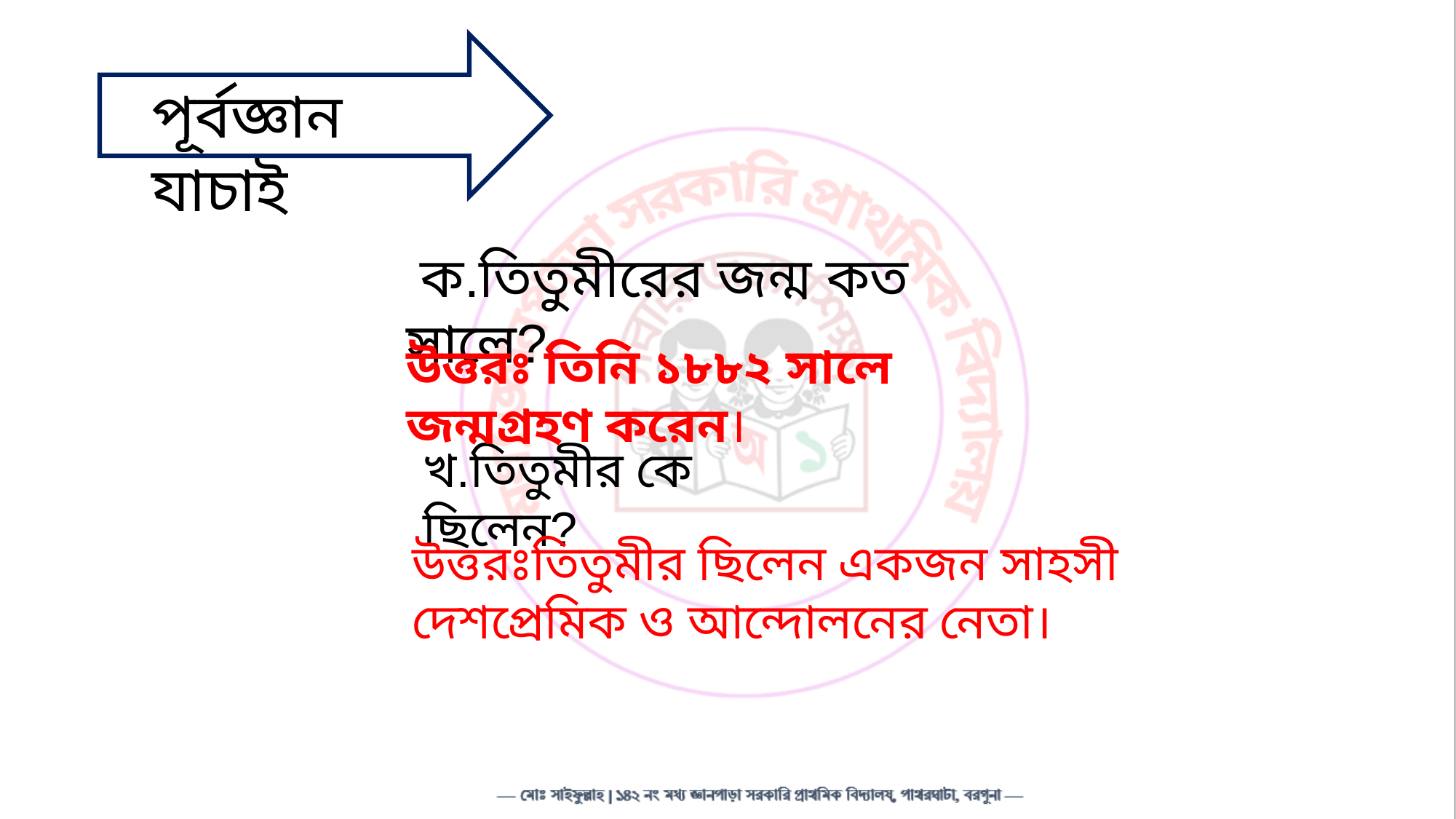

পূর্বজ্ঞান যাচাই
 ক.তিতুমীরের জন্ম কত সালে?
উত্তরঃ তিনি ১৮৮২ সালে জন্মগ্রহণ করেন।
খ.তিতুমীর কে ছিলেন?
উত্তরঃতিতুমীর ছিলেন একজন সাহসী দেশপ্রেমিক ও আন্দোলনের নেতা।